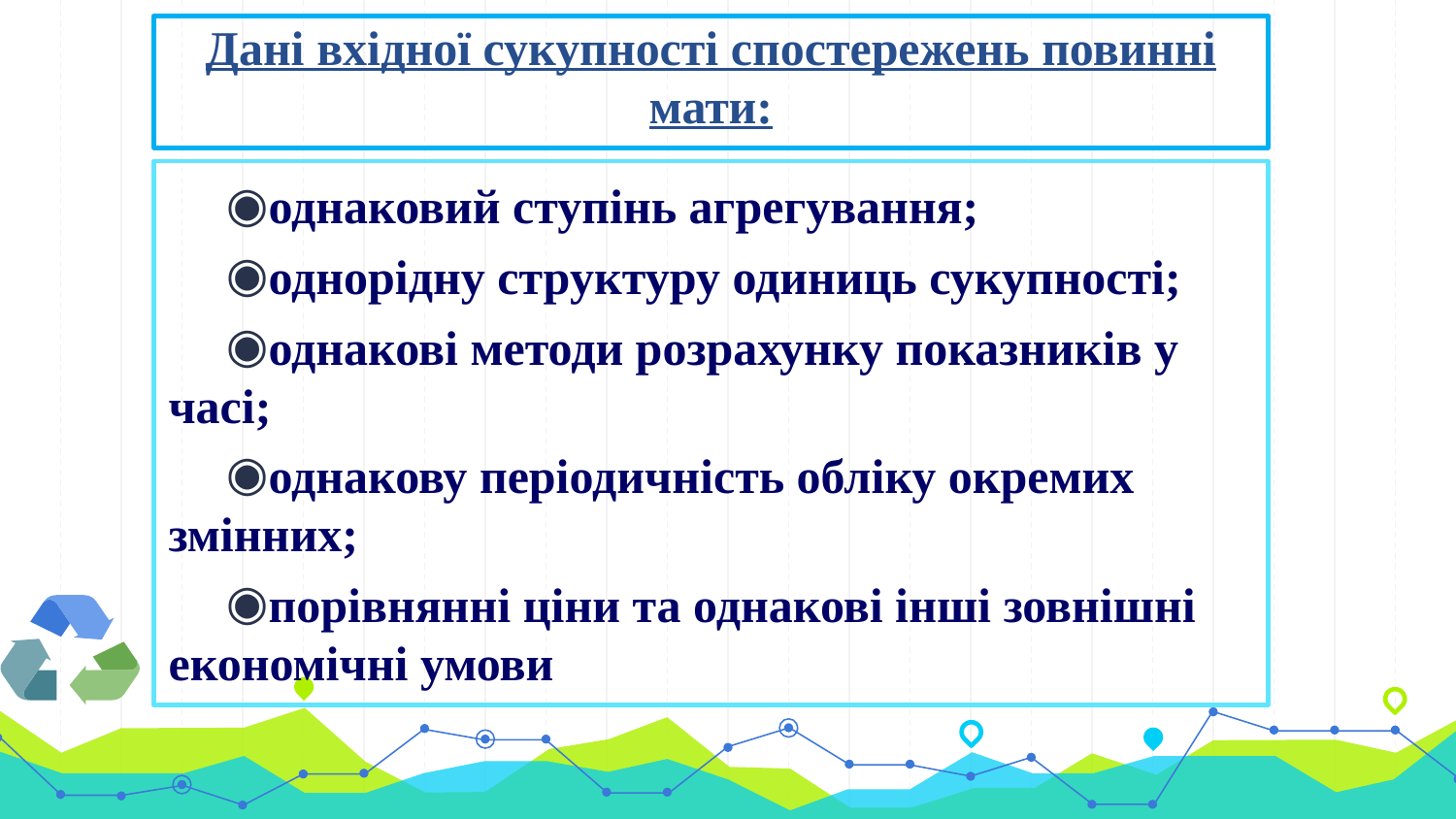

# Дані вхідної сукупності спостережень повинні мати:
однаковий ступінь агрегування;
однорідну структуру одиниць сукупності;
однакові методи розрахунку показників у часі;
однакову періодичність обліку окремих змінних;
порівнянні ціни та однакові інші зовнішні економічні умови